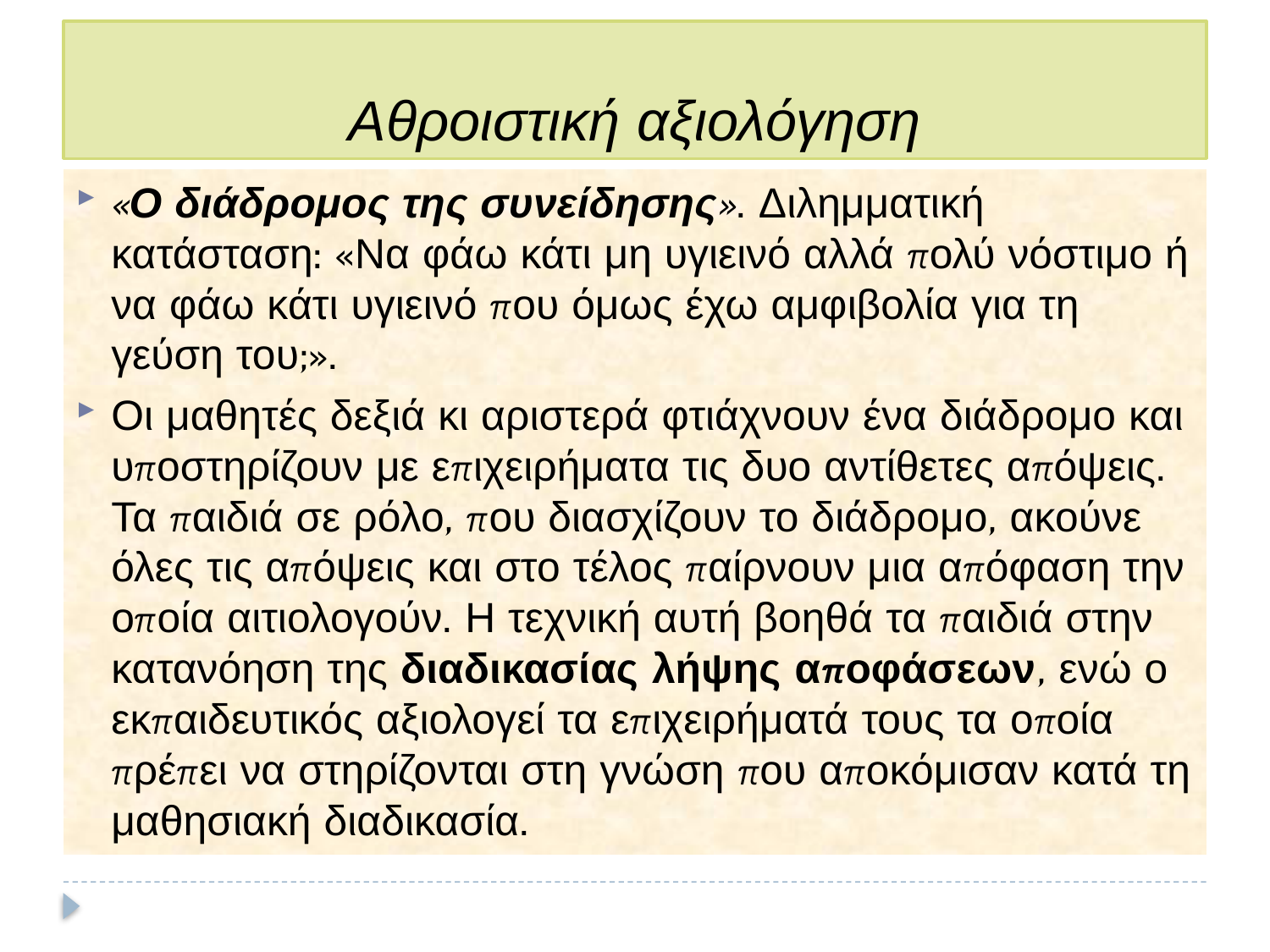

# Αθροιστική αξιολόγηση
«Ο διάδρομος της συνείδησης». Διλημματική κατάσταση: «Να φάω κάτι μη υγιεινό αλλά πολύ νόστιμο ή να φάω κάτι υγιεινό που όμως έχω αμφιβολία για τη γεύση του;».
Οι μαθητές δεξιά κι αριστερά φτιάχνουν ένα διάδρομο και υποστηρίζουν με επιχειρήματα τις δυο αντίθετες απόψεις. Τα παιδιά σε ρόλο, που διασχίζουν το διάδρομο, ακούνε όλες τις απόψεις και στο τέλος παίρνουν μια απόφαση την οποία αιτιολογούν. Η τεχνική αυτή βοηθά τα παιδιά στην κατανόηση της διαδικασίας λήψης αποφάσεων, ενώ ο εκπαιδευτικός αξιολογεί τα επιχειρήματά τους τα οποία πρέπει να στηρίζονται στη γνώση που αποκόμισαν κατά τη μαθησιακή διαδικασία.